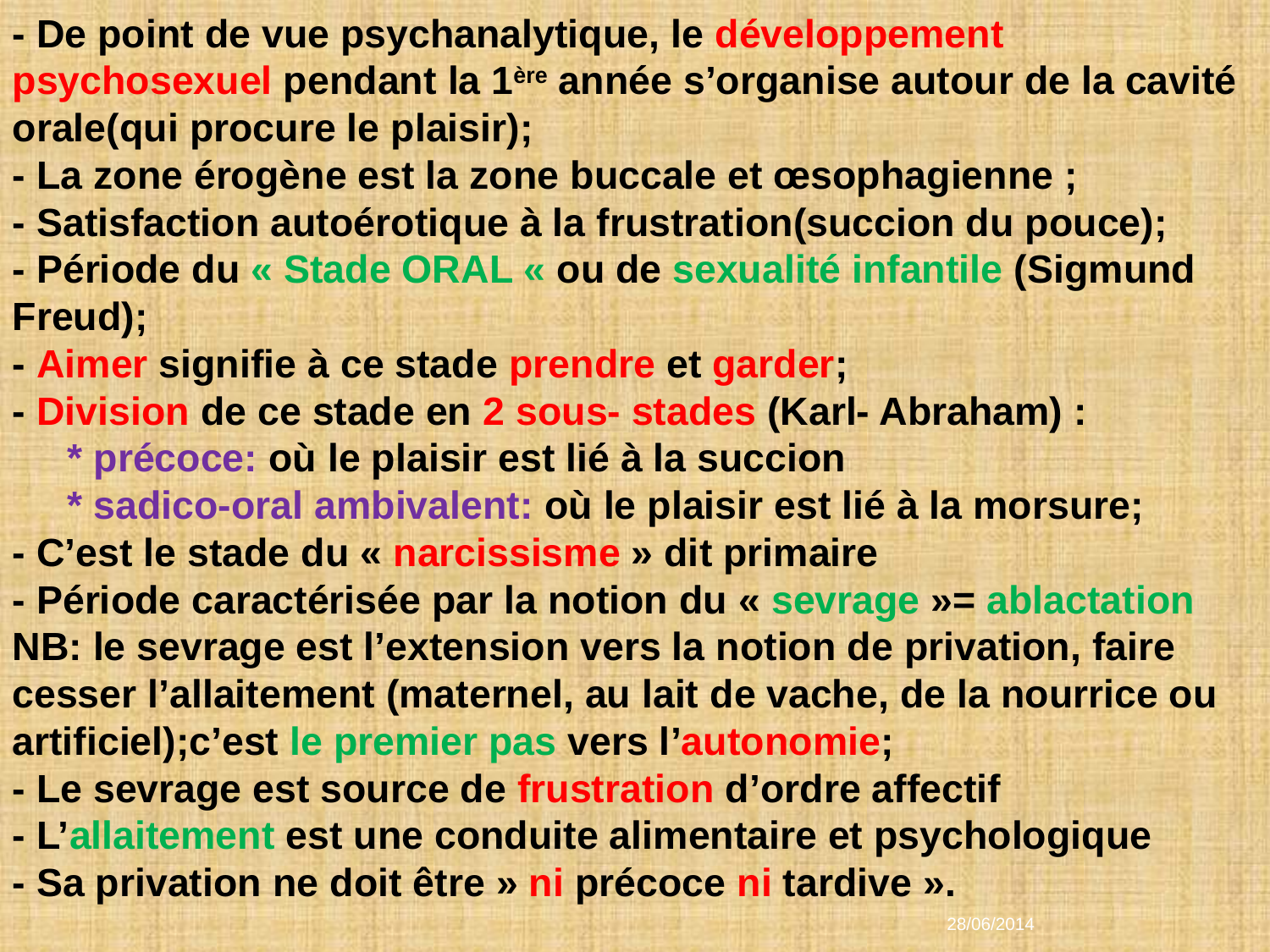

# - De point de vue psychanalytique, le développement psychosexuel pendant la 1ère année s’organise autour de la cavité orale(qui procure le plaisir); - La zone érogène est la zone buccale et œsophagienne ; - Satisfaction autoérotique à la frustration(succion du pouce); - Période du « Stade ORAL « ou de sexualité infantile (Sigmund Freud); - Aimer signifie à ce stade prendre et garder; - Division de ce stade en 2 sous- stades (Karl- Abraham) : * précoce: où le plaisir est lié à la succion * sadico-oral ambivalent: où le plaisir est lié à la morsure; - C’est le stade du « narcissisme » dit primaire - Période caractérisée par la notion du « sevrage »= ablactation NB: le sevrage est l’extension vers la notion de privation, faire cesser l’allaitement (maternel, au lait de vache, de la nourrice ou artificiel);c’est le premier pas vers l’autonomie; - Le sevrage est source de frustration d’ordre affectif - L’allaitement est une conduite alimentaire et psychologique - Sa privation ne doit être » ni précoce ni tardive ».
NASSIM OMAR
28/06/2014
50